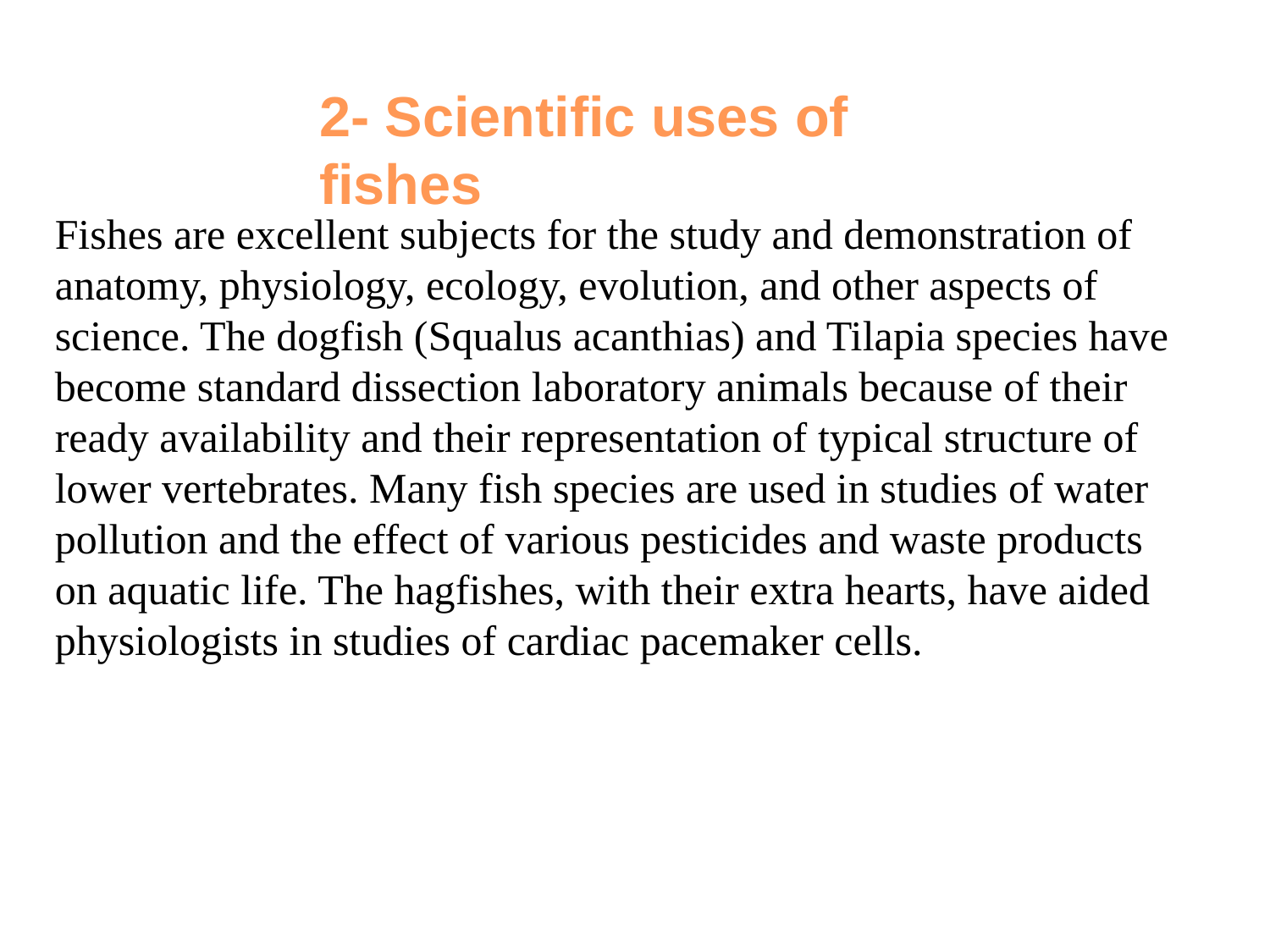

2- Scientific uses of fishes
Fishes are excellent subjects for the study and demonstration of anatomy, physiology, ecology, evolution, and other aspects of science. The dogfish (Squalus acanthias) and Tilapia species have become standard dissection laboratory animals because of their ready availability and their representation of typical structure of lower vertebrates. Many fish species are used in studies of water pollution and the effect of various pesticides and waste products on aquatic life. The hagfishes, with their extra hearts, have aided physiologists in studies of cardiac pacemaker cells.